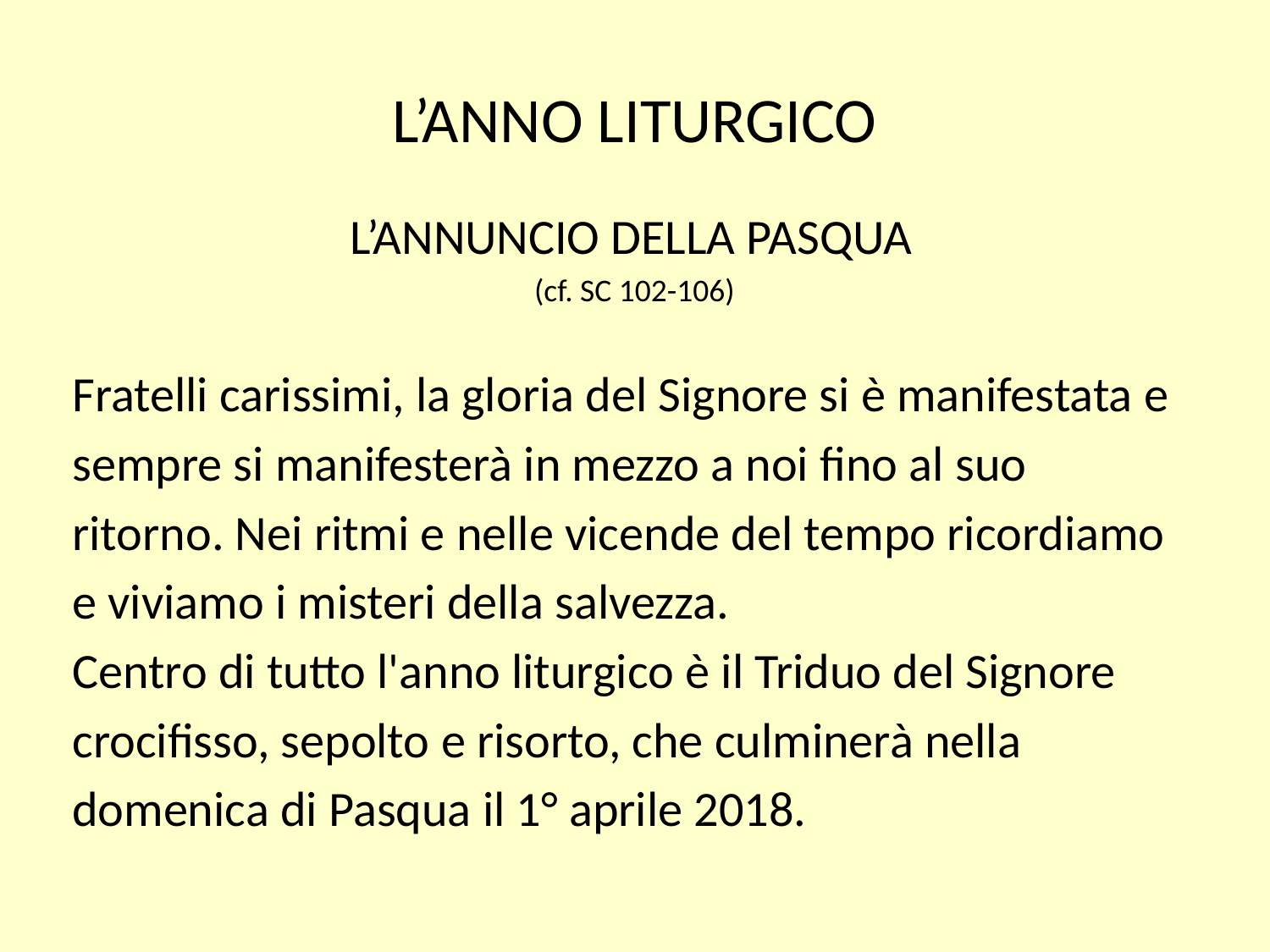

# L’ANNO LITURGICO
L’ANNUNCIO DELLA PASQUA
 (cf. SC 102-106)

Fratelli carissimi, la gloria del Signore si è manifestata e
sempre si manifesterà in mezzo a noi fino al suo
ritorno. Nei ritmi e nelle vicende del tempo ricordiamo
e viviamo i misteri della salvezza.
Centro di tutto l'anno liturgico è il Triduo del Signore
crocifisso, sepolto e risorto, che culminerà nella
domenica di Pasqua il 1° aprile 2018.